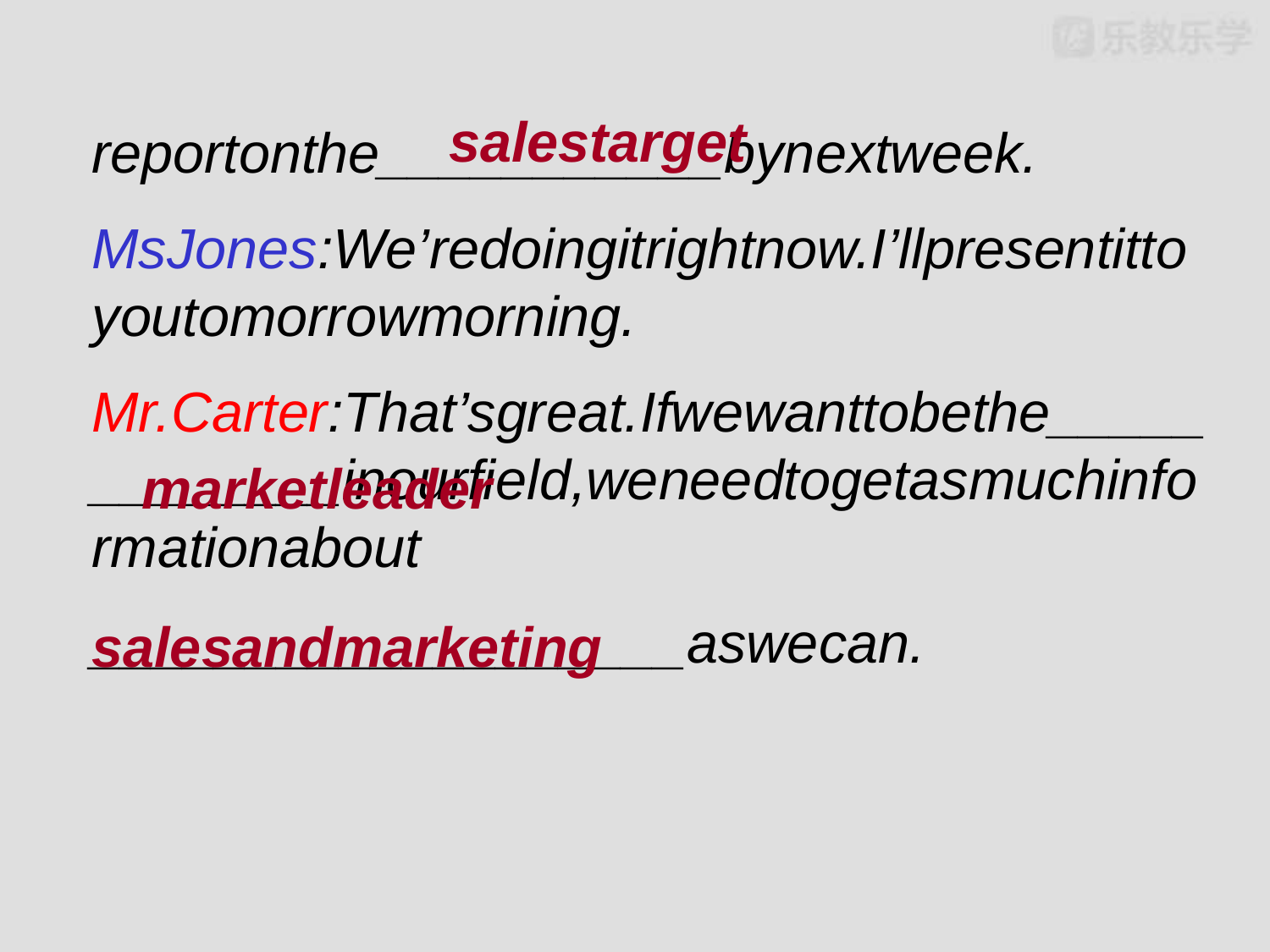

salestarget
reportonthe___________bynextweek.
MsJones:We’redoingitrightnow.I’llpresentittoyoutomorrowmorning.
Mr.Carter:That’sgreat.Ifwewanttobethe_____________inourfield,weneedtogetasmuchinformationabout
___________________aswecan.
marketleader
salesandmarketing